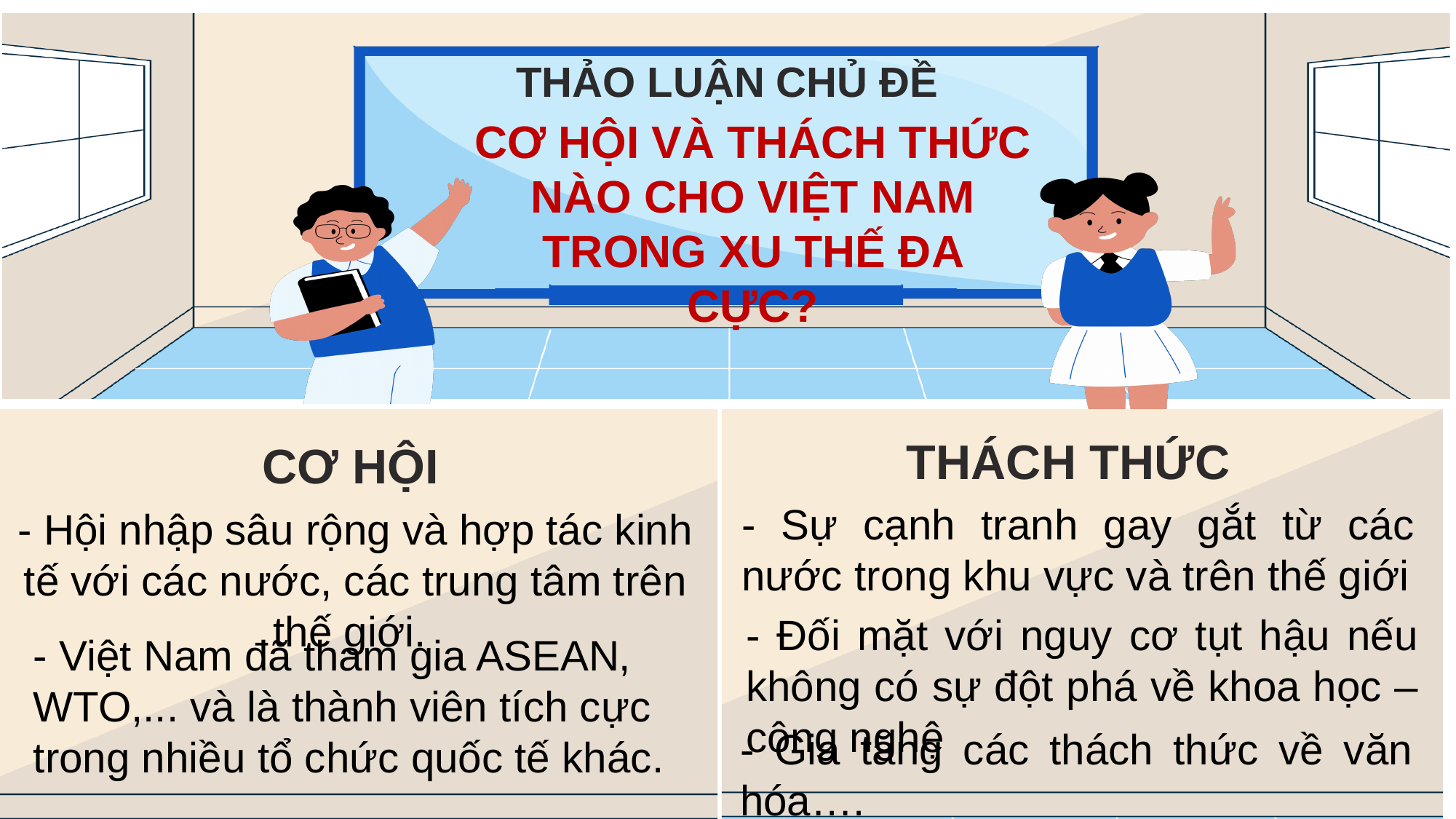

THẢO LUẬN CHỦ ĐỀ
CƠ HỘI VÀ THÁCH THỨC NÀO CHO VIỆT NAM TRONG XU THẾ ĐA CỰC?

THÁCH THỨC
CƠ HỘI
- Sự cạnh tranh gay gắt từ các nước trong khu vực và trên thế giới
- Hội nhập sâu rộng và hợp tác kinh tế với các nước, các trung tâm trên thế giới.
- Đối mặt với nguy cơ tụt hậu nếu không có sự đột phá về khoa học – công nghệ
- Việt Nam đã tham gia ASEAN, WTO,... và là thành viên tích cực trong nhiều tổ chức quốc tế khác.
- Gia tăng các thách thức về văn hóa….